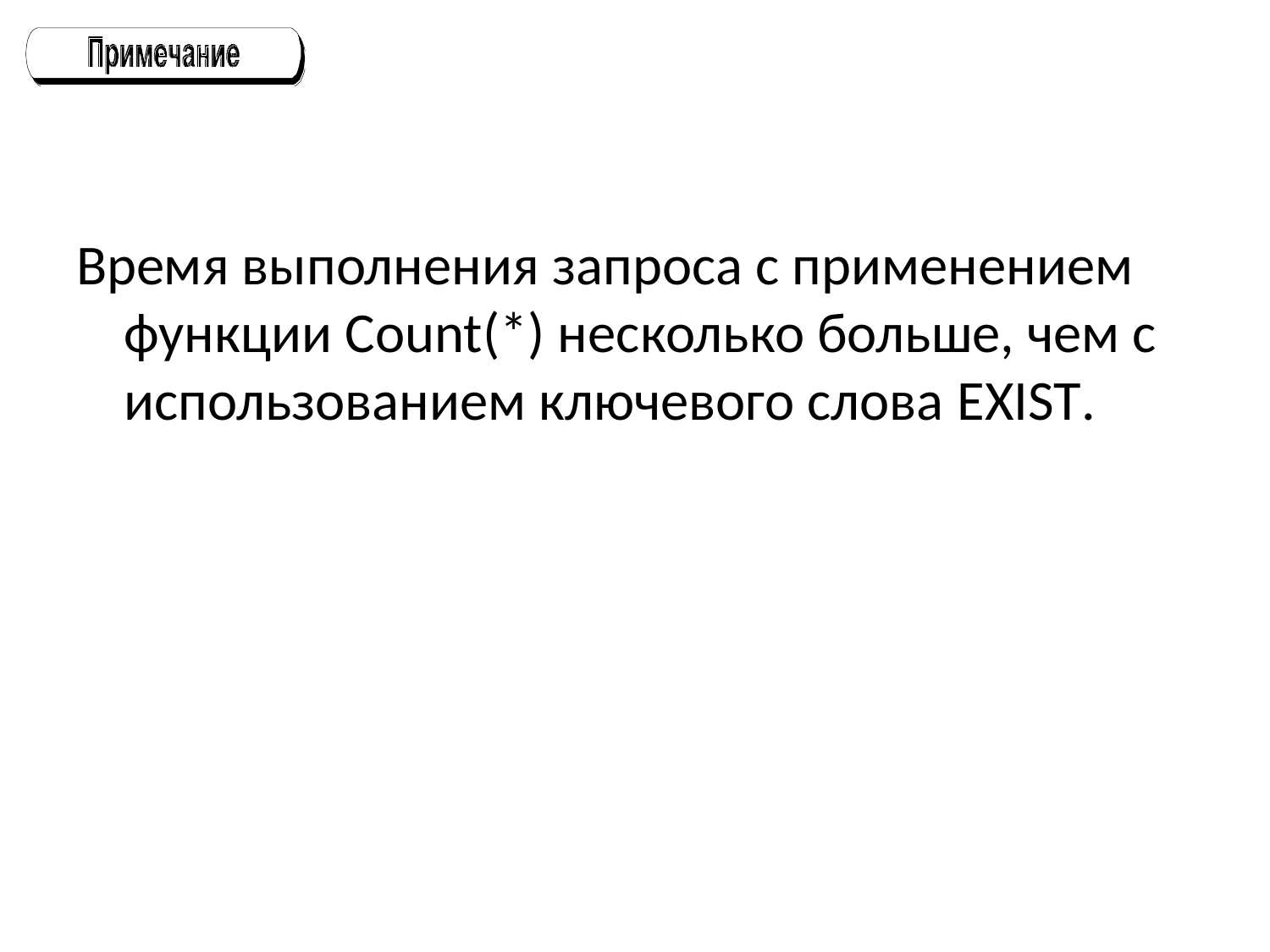

Время выполнения запроса с применением функции Count(*) несколько больше, чем с использованием ключевого слова EXIST.